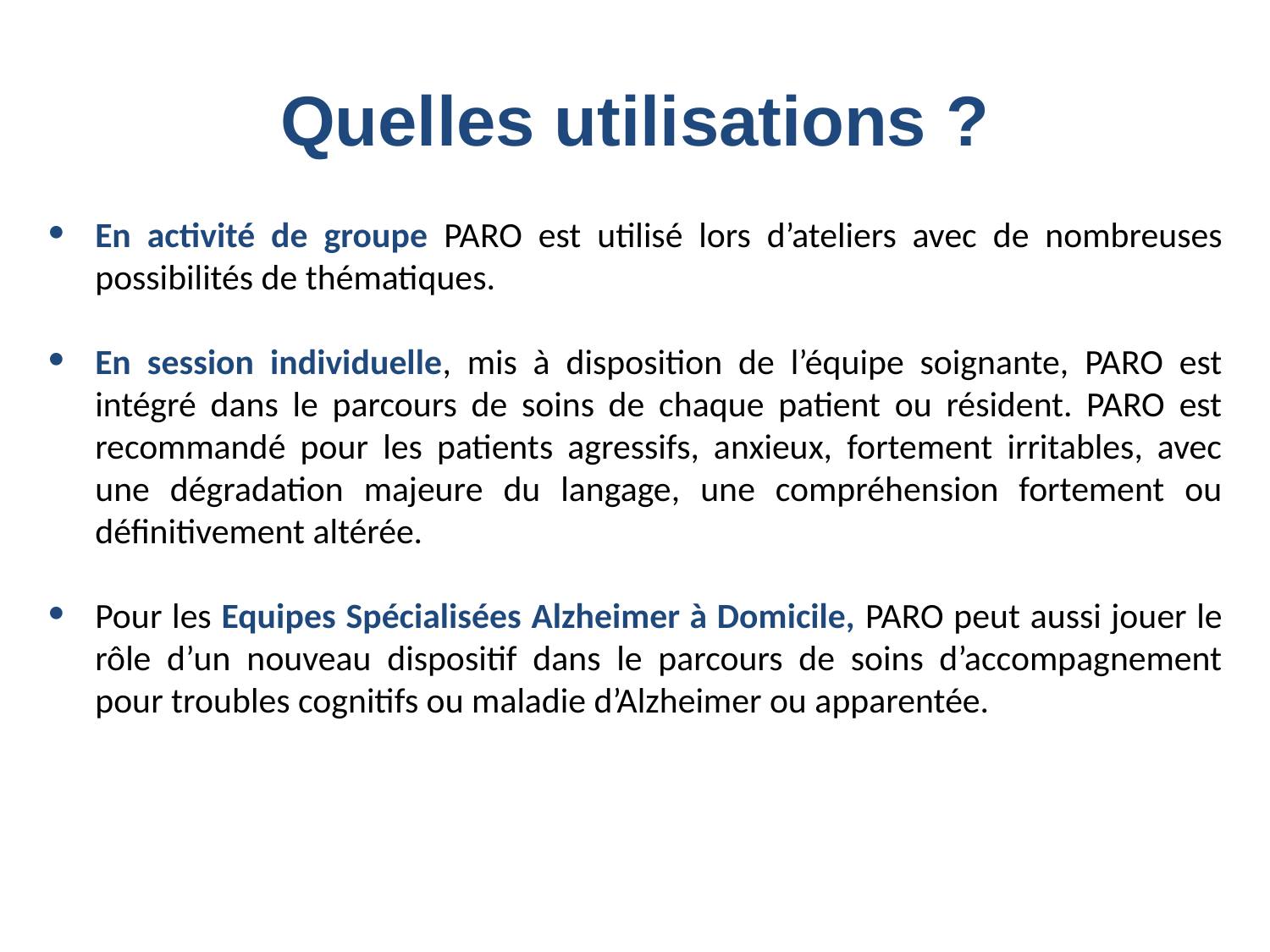

# Quelles utilisations ?
En activité de groupe PARO est utilisé lors d’ateliers avec de nombreuses possibilités de thématiques.

En session individuelle, mis à disposition de l’équipe soignante, PARO est intégré dans le parcours de soins de chaque patient ou résident. PARO est recommandé pour les patients agressifs, anxieux, fortement irritables, avec une dégradation majeure du langage, une compréhension fortement ou définitivement altérée.

Pour les Equipes Spécialisées Alzheimer à Domicile, PARO peut aussi jouer le rôle d’un nouveau dispositif dans le parcours de soins d’accompagnement pour troubles cognitifs ou maladie d’Alzheimer ou apparentée.